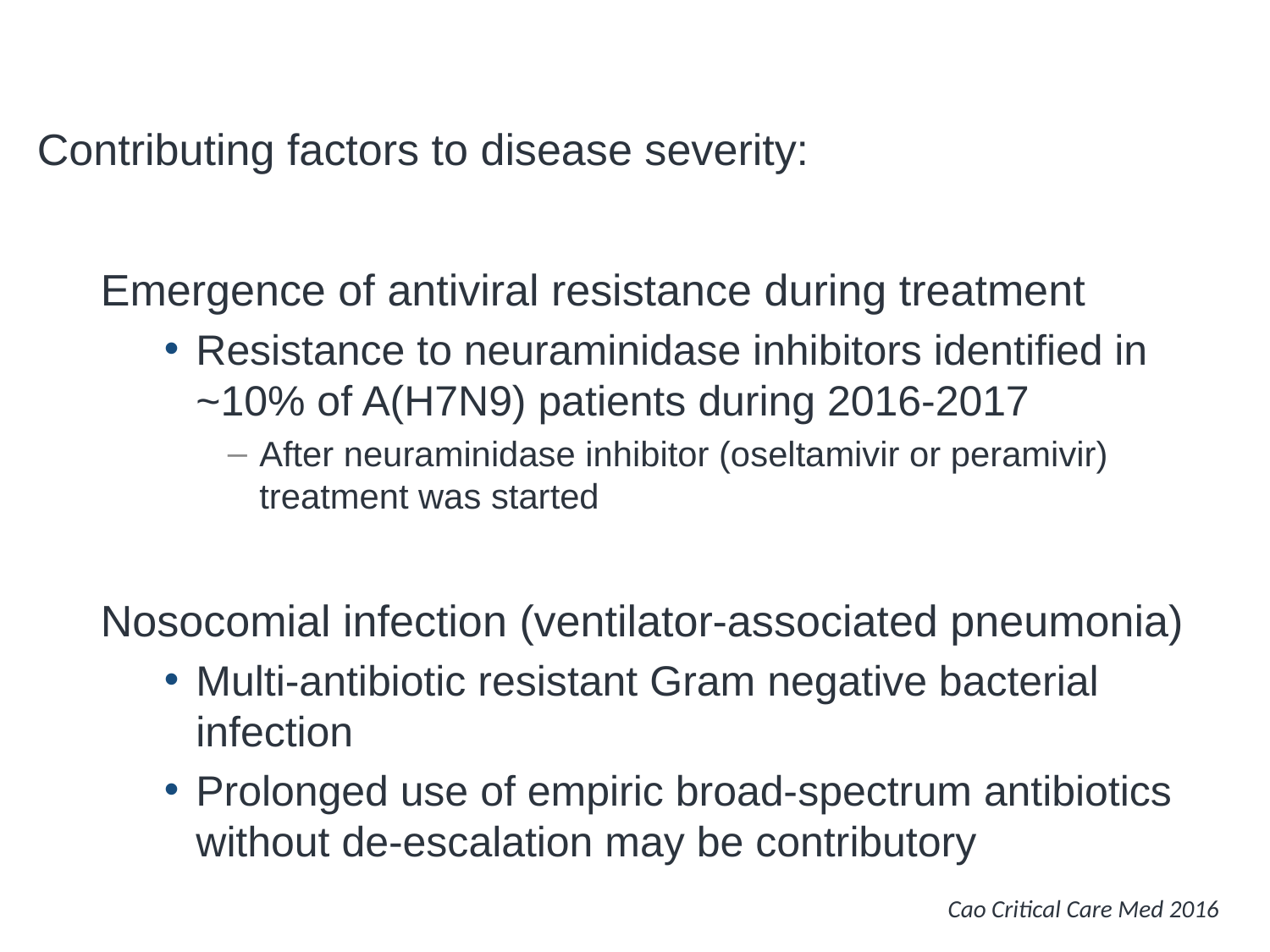

# Pathogenesis of A(H7N9) Virus Infection
Contributing factors to disease severity:

Emergence of antiviral resistance during treatment
Resistance to neuraminidase inhibitors identified in ~10% of A(H7N9) patients during 2016-2017
After neuraminidase inhibitor (oseltamivir or peramivir) treatment was started

Nosocomial infection (ventilator-associated pneumonia)
Multi-antibiotic resistant Gram negative bacterial infection
Prolonged use of empiric broad-spectrum antibiotics without de-escalation may be contributory
Cao Critical Care Med 2016